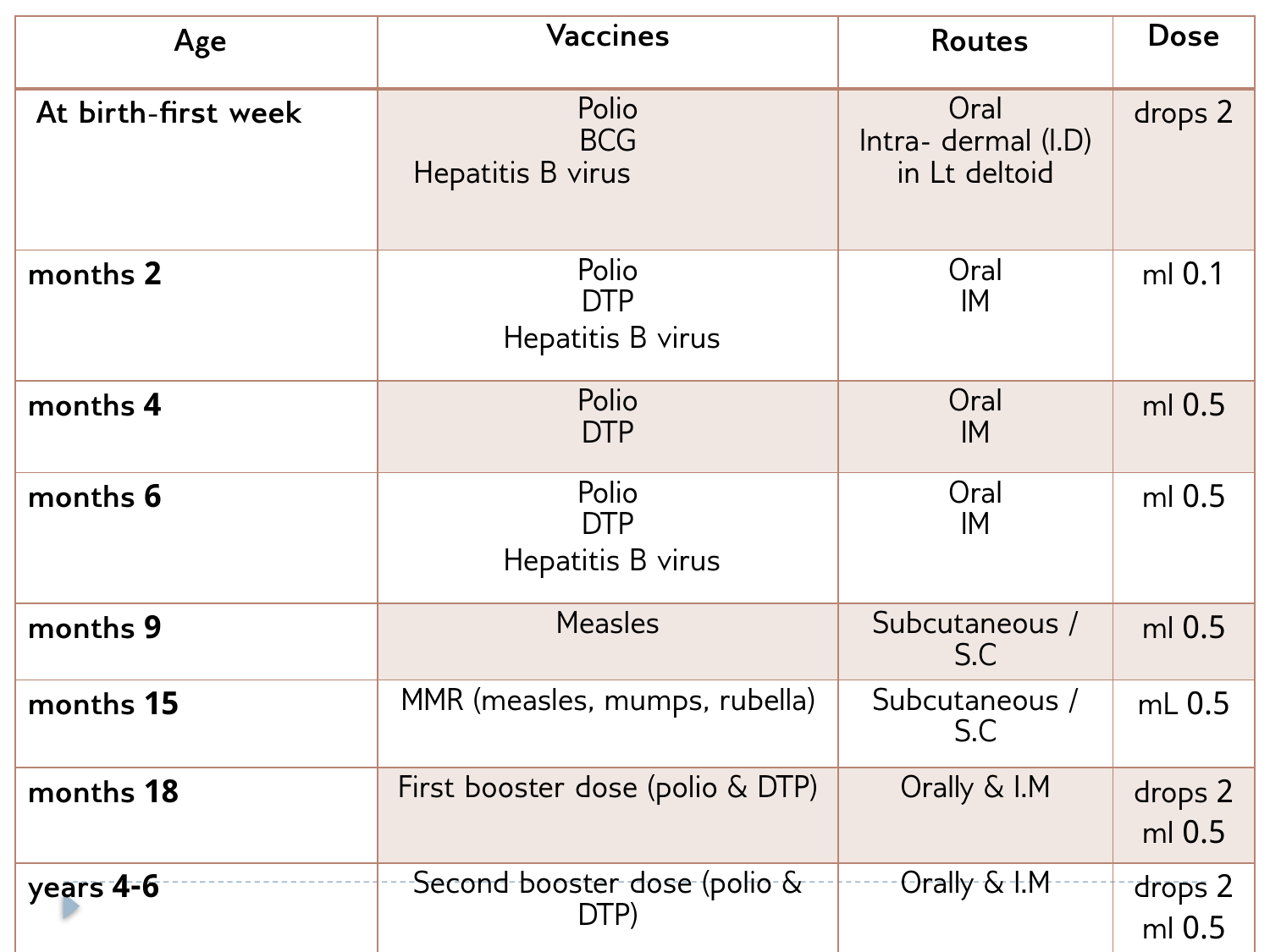

| Age | Vaccines | Routes | Dose |
| --- | --- | --- | --- |
| At birth-first week | Polio BCG Hepatitis B virus | Oral Intra- dermal (I.D) in Lt deltoid | 2 drops |
| 2 months | Polio DTP Hepatitis B virus | Oral IM | 0.1 ml |
| 4 months | Polio DTP | Oral IM | 0.5 ml |
| 6 months | Polio DTP Hepatitis B virus | Oral IM | 0.5 ml |
| 9 months | Measles | Subcutaneous / S.C | 0.5 ml |
| 15 months | MMR (measles, mumps, rubella) | Subcutaneous / S.C | 0.5 mL |
| 18 months | First booster dose (polio & DTP) | Orally & I.M | 2 drops 0.5 ml |
| 4-6 years | Second booster dose (polio & DTP) | Orally & I.M | 2 drops 0.5 ml |